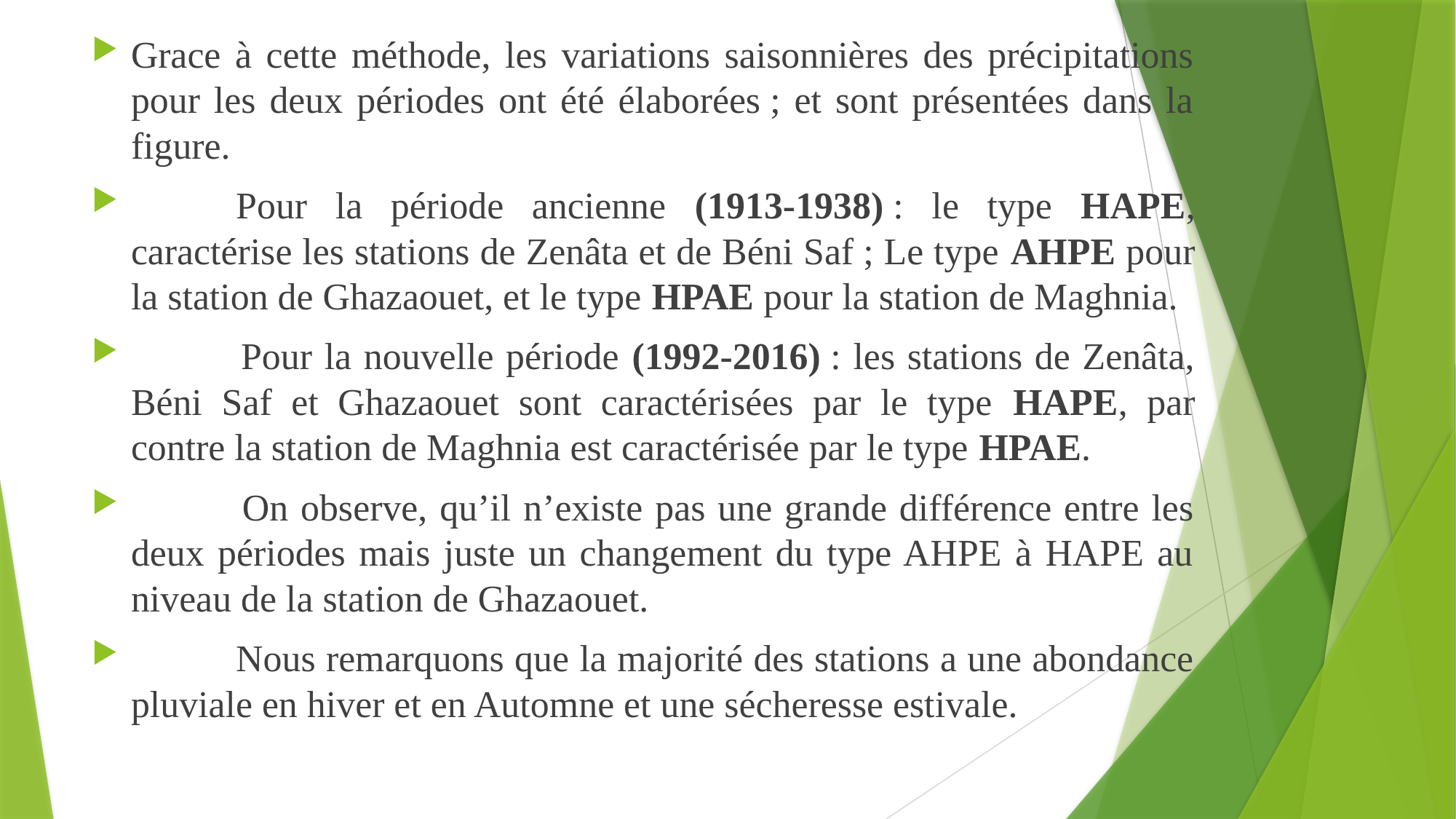

Grace à cette méthode, les variations saisonnières des précipitations pour les deux périodes ont été élaborées ; et sont présentées dans la figure.
	Pour la période ancienne (1913-1938) : le type HAPE, caractérise les stations de Zenâta et de Béni Saf ; Le type AHPE pour la station de Ghazaouet, et le type HPAE pour la station de Maghnia.
         Pour la nouvelle période (1992-2016) : les stations de Zenâta, Béni Saf et Ghazaouet sont caractérisées par le type HAPE, par contre la station de Maghnia est caractérisée par le type HPAE.
         On observe, qu’il n’existe pas une grande différence entre les deux périodes mais juste un changement du type AHPE à HAPE au niveau de la station de Ghazaouet.
	Nous remarquons que la majorité des stations a une abondance pluviale en hiver et en Automne et une sécheresse estivale.